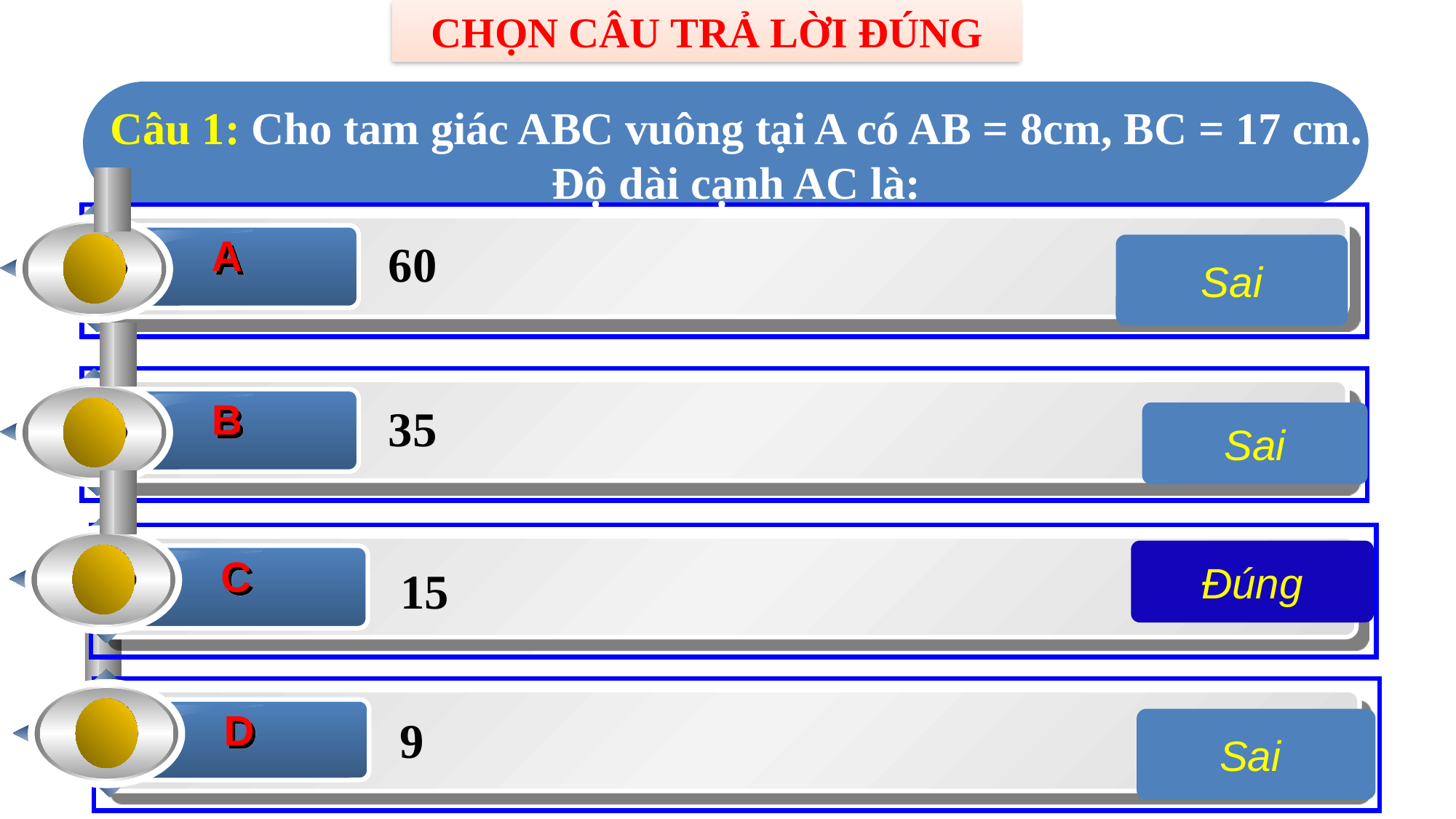

CHỌN CÂU TRẢ LỜI ĐÚNG

Câu 1: Cho tam giác ABC vuông tại A có AB = 8cm, BC = 17 cm. Độ dài cạnh AC là:

A

60

Sai

B

35
Sai

C

Đúng
 15

D

9
Sai